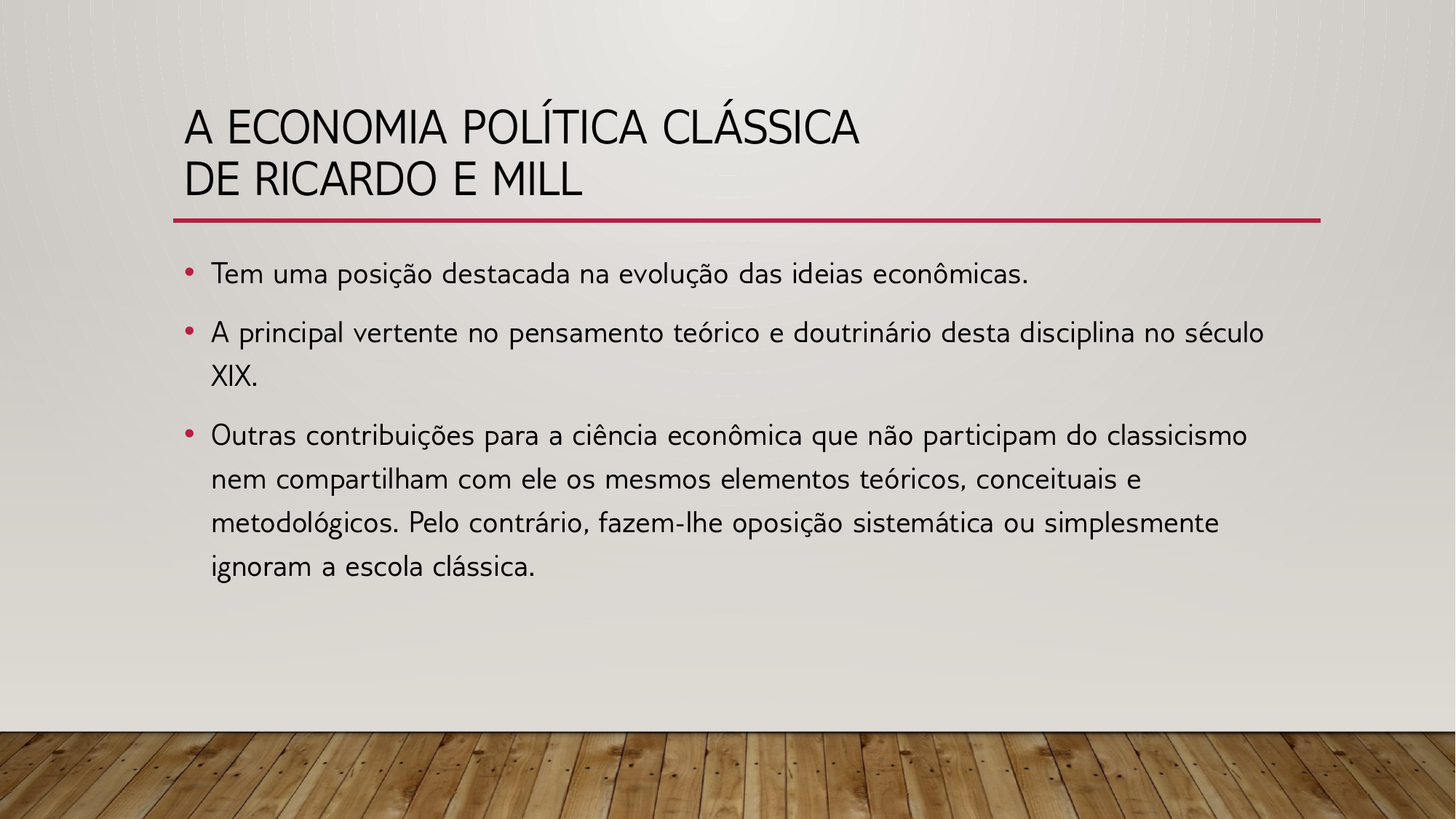

# A economia política clássica de Ricardo e Mill
Tem uma posição destacada na evolução das ideias econômicas.
A principal vertente no pensamento teórico e doutrinário desta disciplina no século XIX.
Outras contribuições para a ciência econômica que não participam do classicismo nem compartilham com ele os mesmos elementos teóricos, conceituais e metodológicos. Pelo contrário, fazem-lhe oposição sistemática ou simplesmente ignoram a escola clássica.